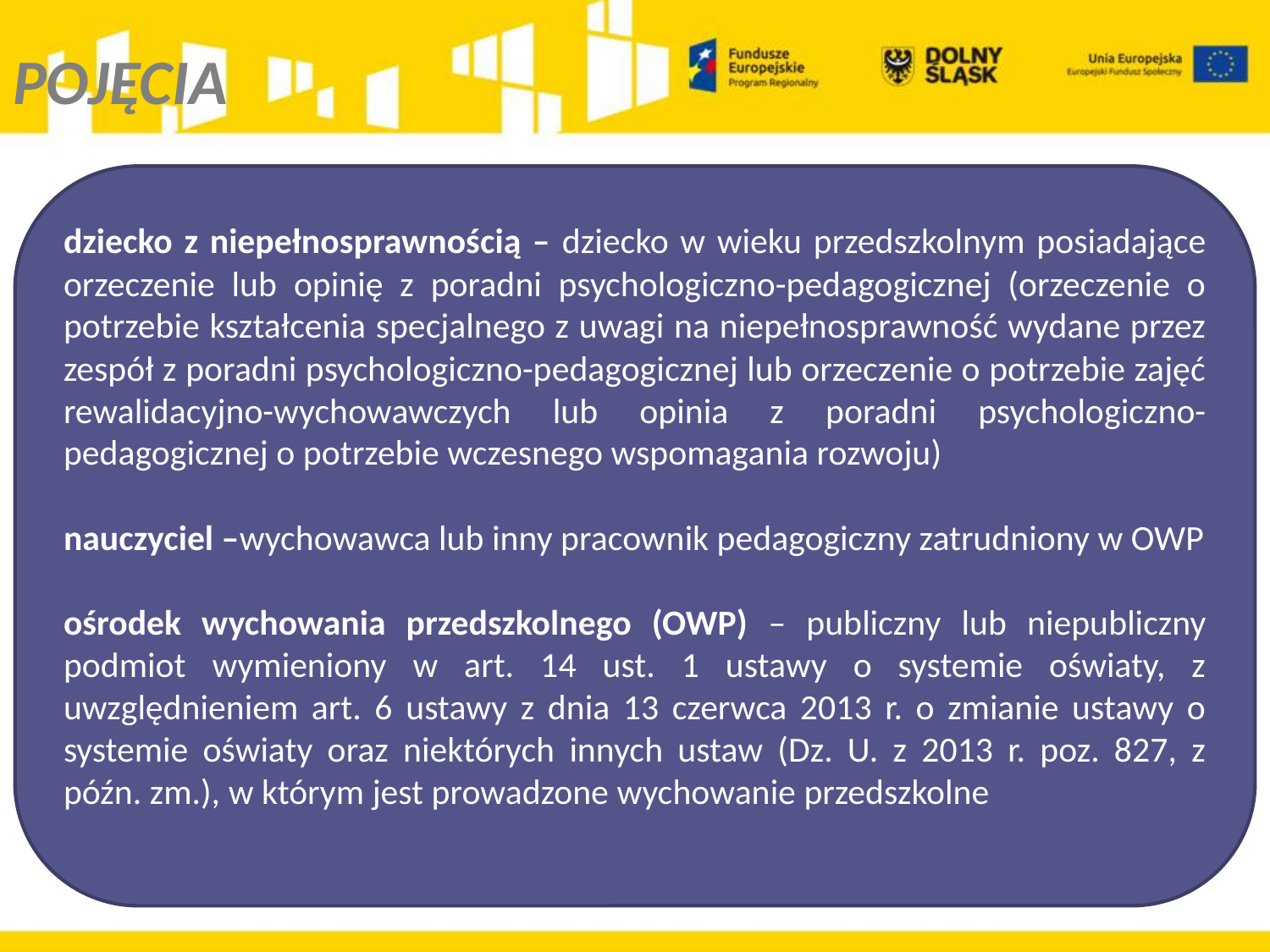

POJĘCIA

dziecko z niepełnosprawnością – dziecko w wieku przedszkolnym posiadające orzeczenie lub opinię z poradni psychologiczno-pedagogicznej (orzeczenie o potrzebie kształcenia specjalnego z uwagi na niepełnosprawność wydane przez zespół z poradni psychologiczno-pedagogicznej lub orzeczenie o potrzebie zajęć rewalidacyjno-wychowawczych lub opinia z poradni psychologiczno-pedagogicznej o potrzebie wczesnego wspomagania rozwoju)

nauczyciel –wychowawca lub inny pracownik pedagogiczny zatrudniony w OWP

ośrodek wychowania przedszkolnego (OWP) – publiczny lub niepubliczny podmiot wymieniony w art. 14 ust. 1 ustawy o systemie oświaty, z uwzględnieniem art. 6 ustawy z dnia 13 czerwca 2013 r. o zmianie ustawy o systemie oświaty oraz niektórych innych ustaw (Dz. U. z 2013 r. poz. 827, z późn. zm.), w którym jest prowadzone wychowanie przedszkolne

#